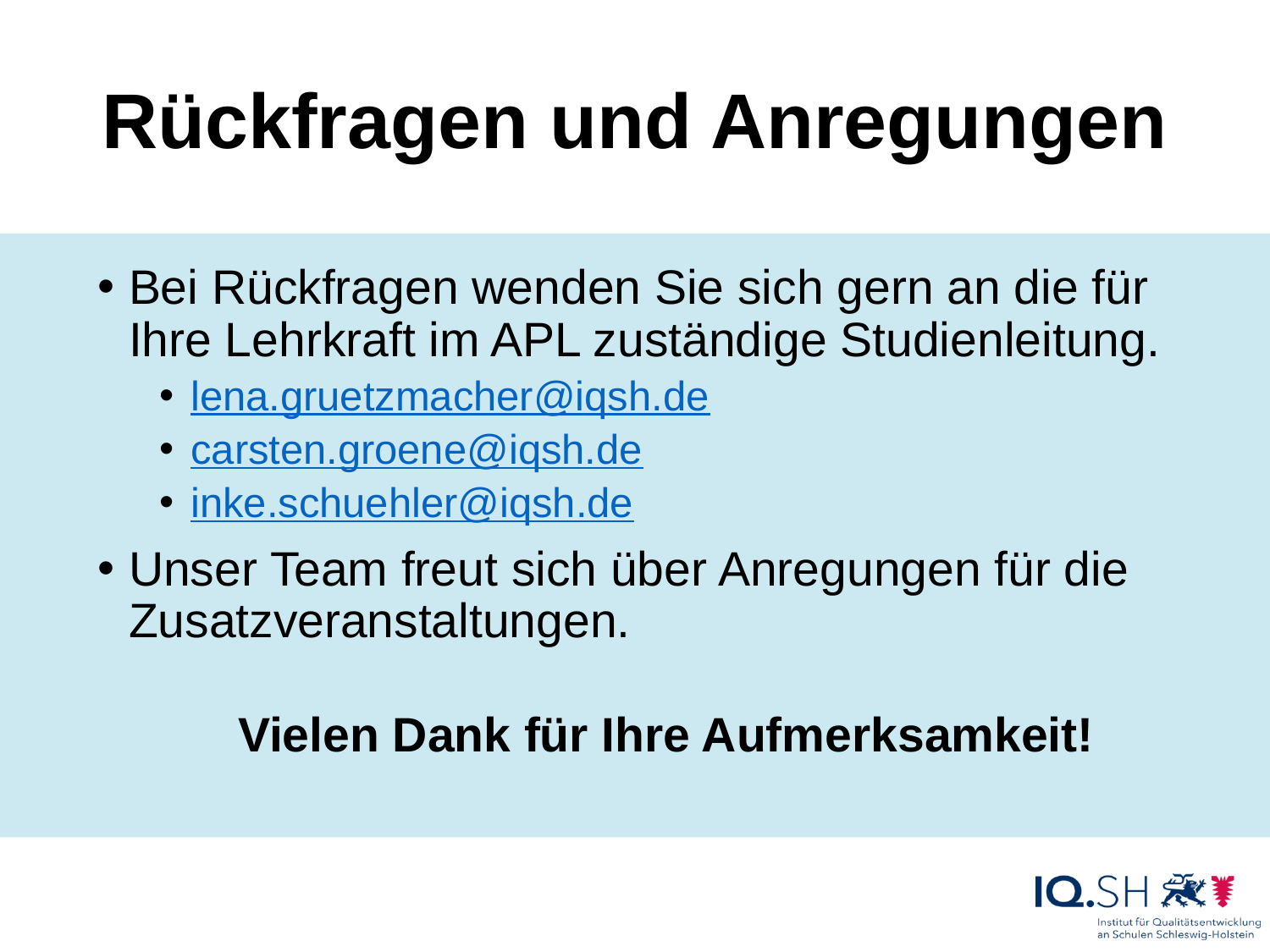

# Rückfragen und Anregungen
Bei Rückfragen wenden Sie sich gern an die für Ihre Lehrkraft im APL zuständige Studienleitung.
lena.gruetzmacher@iqsh.de
carsten.groene@iqsh.de
inke.schuehler@iqsh.de
Unser Team freut sich über Anregungen für die Zusatzveranstaltungen.

Vielen Dank für Ihre Aufmerksamkeit!